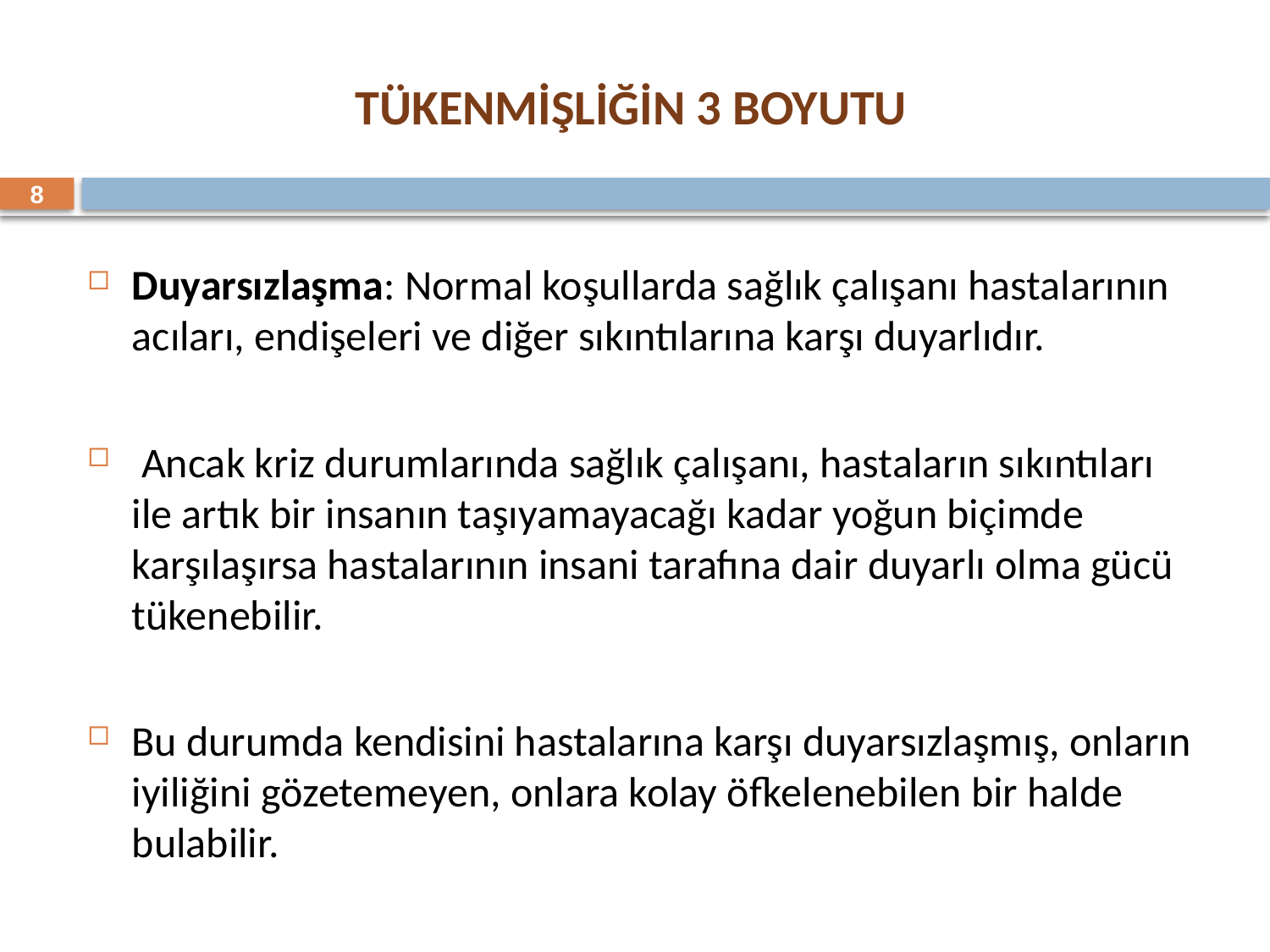

# TÜKENMİŞLİĞİN 3 BOYUTU
8
Duyarsızlaşma: Normal koşullarda sağlık çalışanı hastalarının acıları, endişeleri ve diğer sıkıntılarına karşı duyarlıdır.

 Ancak kriz durumlarında sağlık çalışanı, hastaların sıkıntıları ile artık bir insanın taşıyamayacağı kadar yoğun biçimde karşılaşırsa hastalarının insani tarafına dair duyarlı olma gücü tükenebilir.

Bu durumda kendisini hastalarına karşı duyarsızlaşmış, onların iyiliğini gözetemeyen, onlara kolay öfkelenebilen bir halde bulabilir.